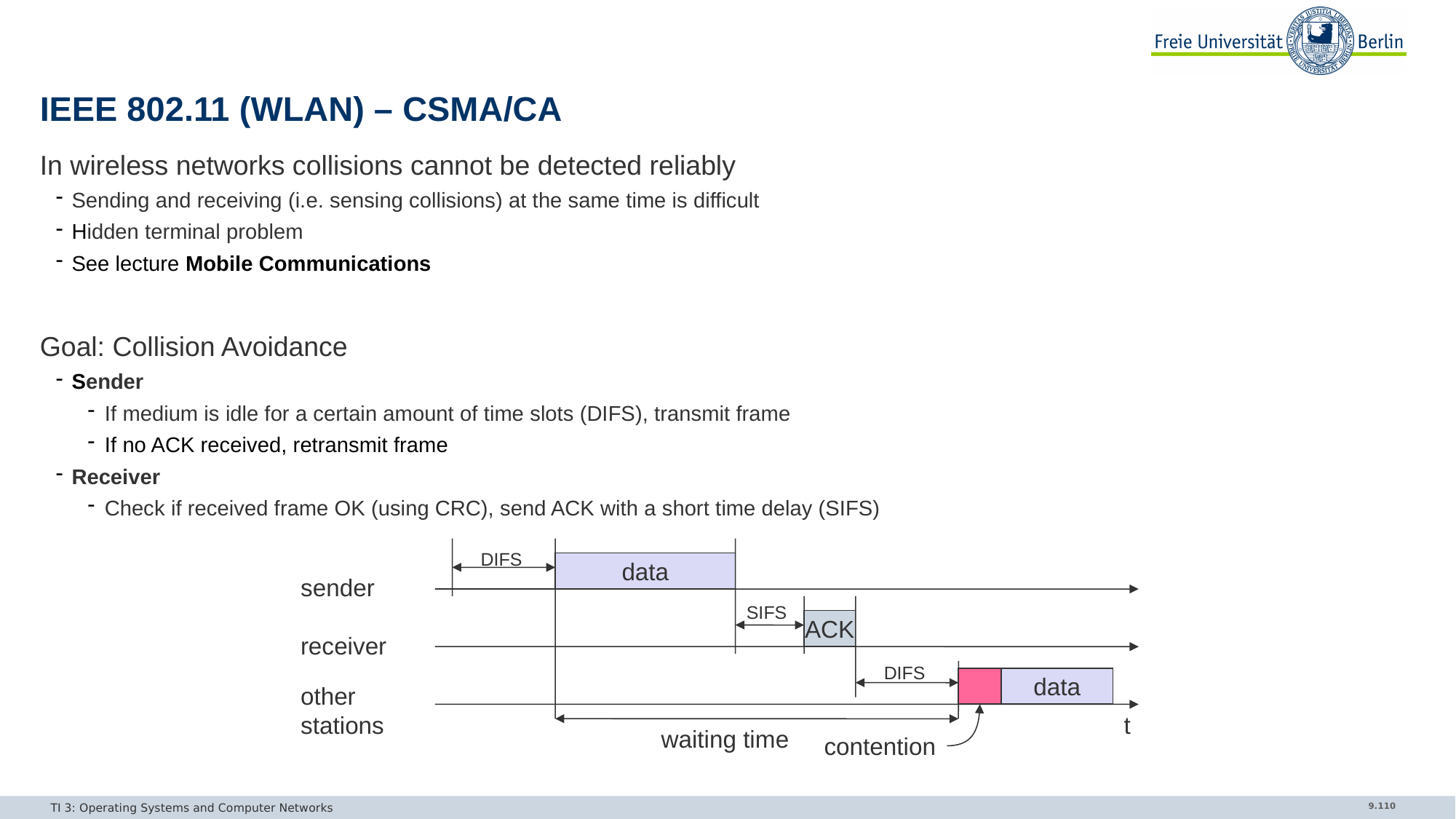

# IEEE 802.11 (WLAN) – CSMA/CA
In wireless networks collisions cannot be detected reliably
Sending and receiving (i.e. sensing collisions) at the same time is difficult
Hidden terminal problem
See lecture Mobile Communications

Goal: Collision Avoidance
Sender
If medium is idle for a certain amount of time slots (DIFS), transmit frame
If no ACK received, retransmit frame
Receiver
Check if received frame OK (using CRC), send ACK with a short time delay (SIFS)

DIFS
data
sender

SIFS

ACK
receiver

DIFS

data
other
stations

t

waiting time
contention
TI 3: Operating Systems and Computer Networks